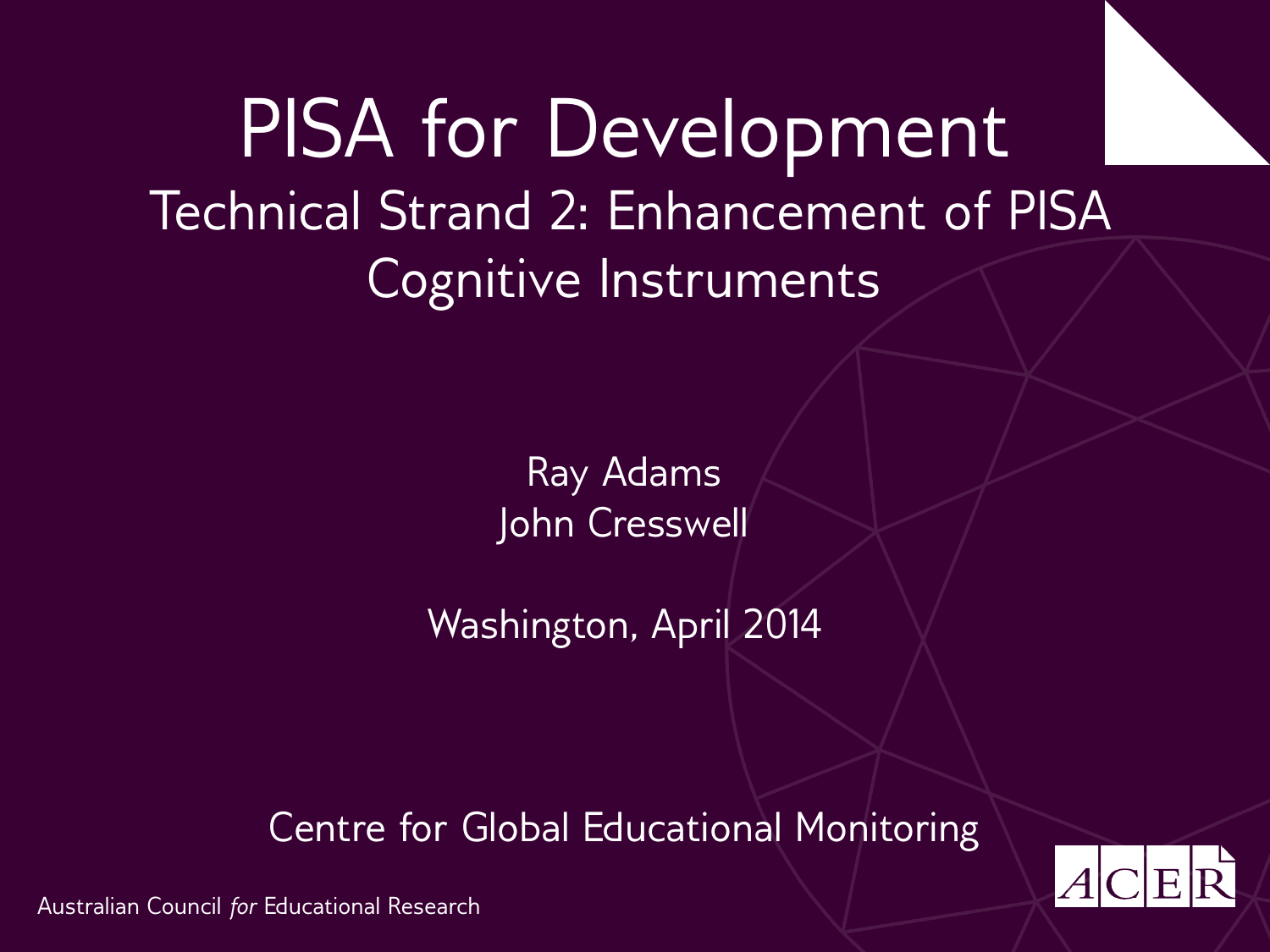

# PISA for Development Technical Strand 2: Enhancement of PISA Cognitive Instruments    Ray Adams John Cresswell   Washington, April 2014 Centre for Global Educational Monitoring